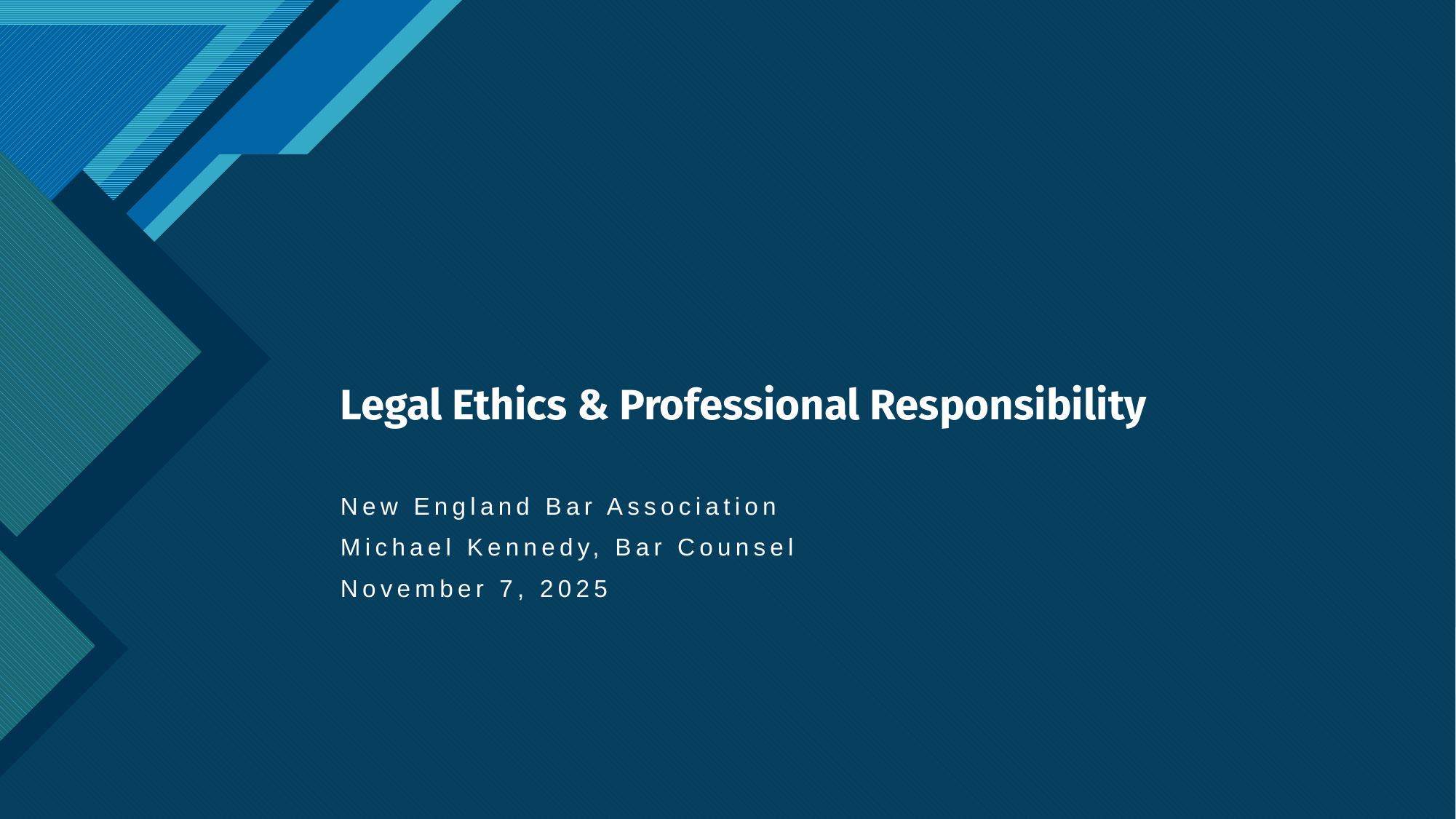

# Legal Ethics & Professional Responsibility

New England Bar Association
Michael Kennedy, Bar Counsel
November 7, 2025